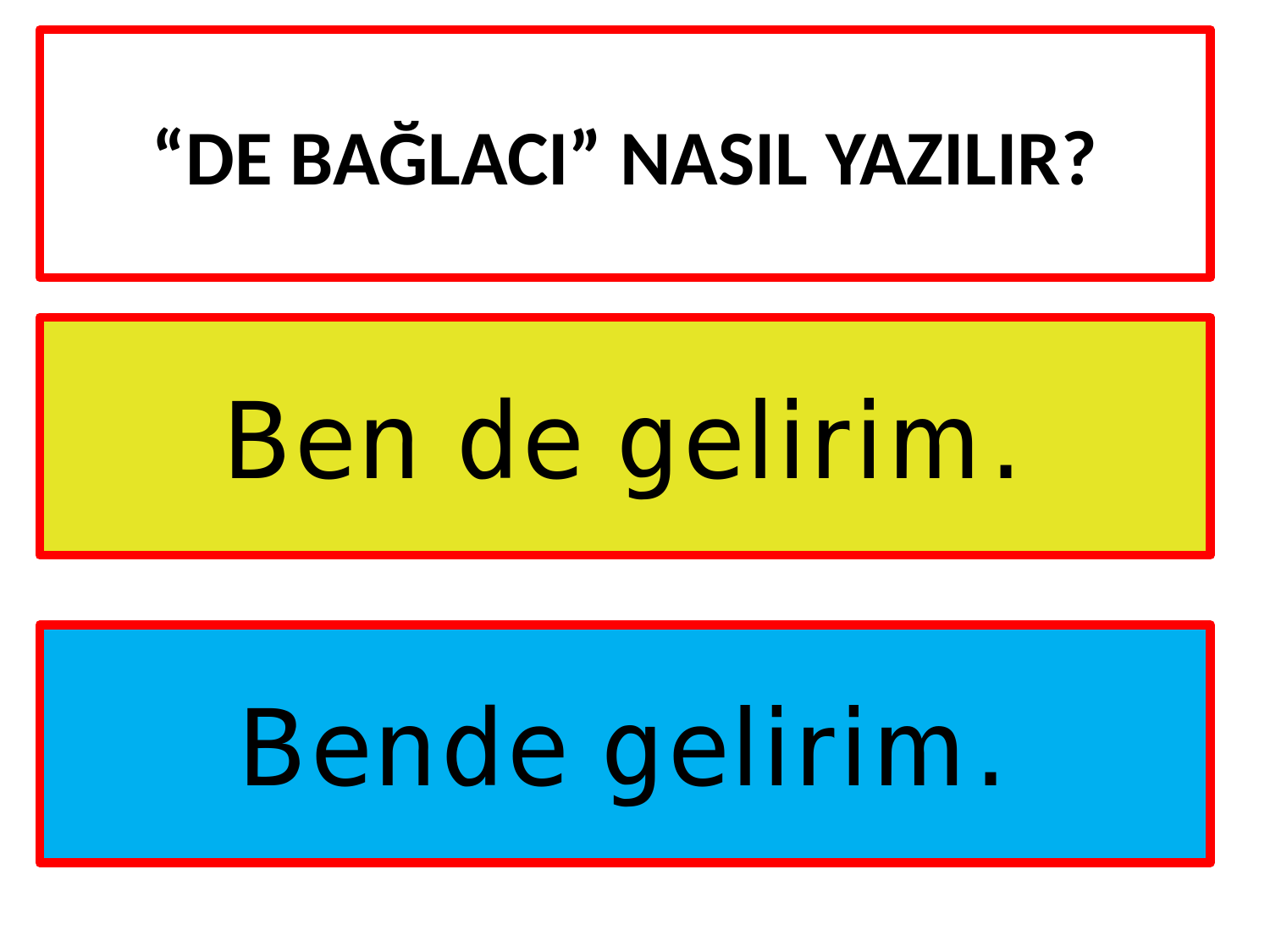

# “DE bağlacI” NASIL YAZILIR?
Ben de gelirim.
Bende gelirim.